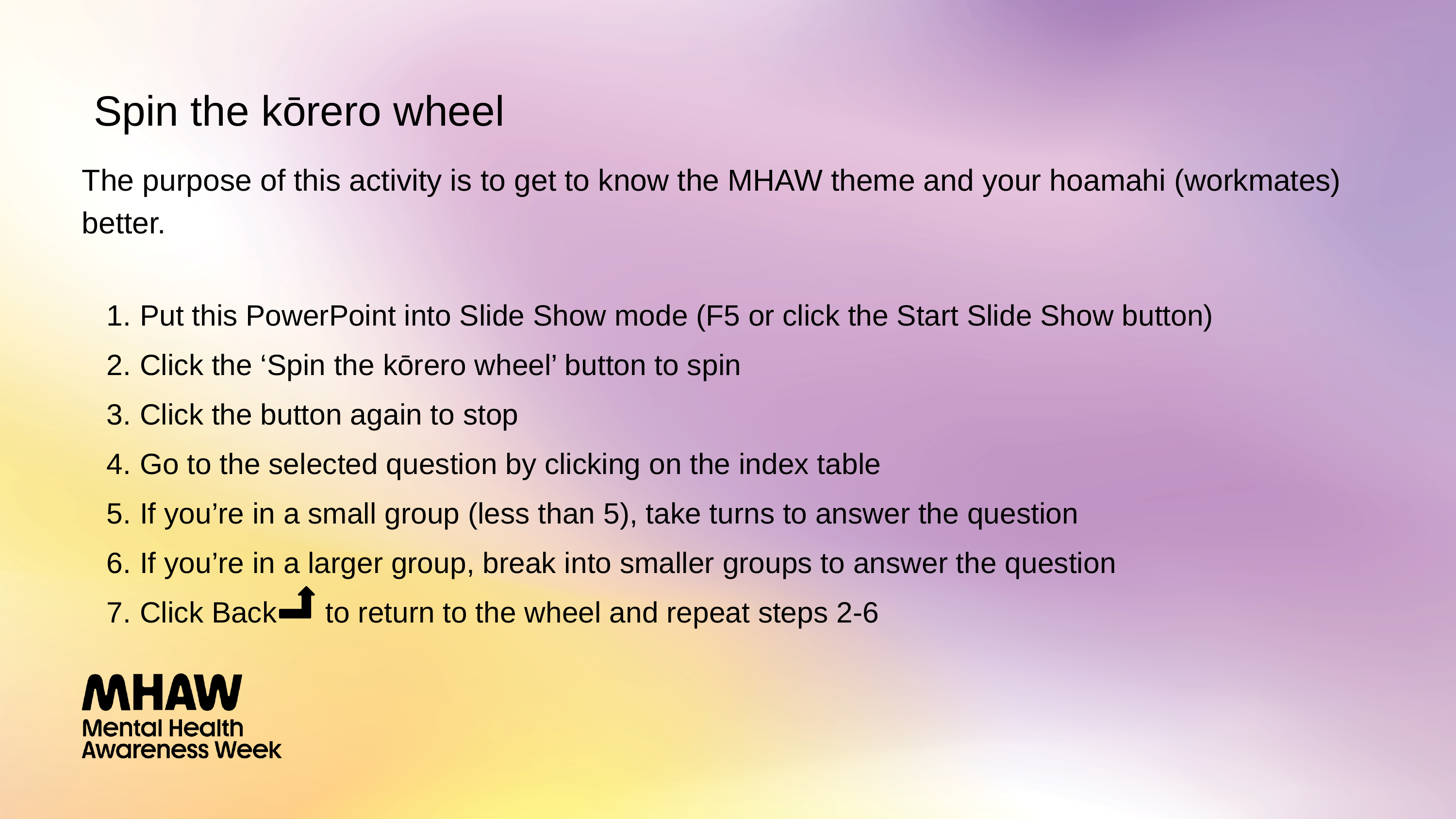

Spin the kōrero wheel
The purpose of this activity is to get to know the MHAW theme and your hoamahi (workmates) better.

 Put this PowerPoint into Slide Show mode (F5 or click the Start Slide Show button)
 Click the ‘Spin the kōrero wheel’ button to spin
 Click the button again to stop
 Go to the selected question by clicking on the index table
 If you’re in a small group (less than 5), take turns to answer the question
 If you’re in a larger group, break into smaller groups to answer the question
 Click Back      to return to the wheel and repeat steps 2-6